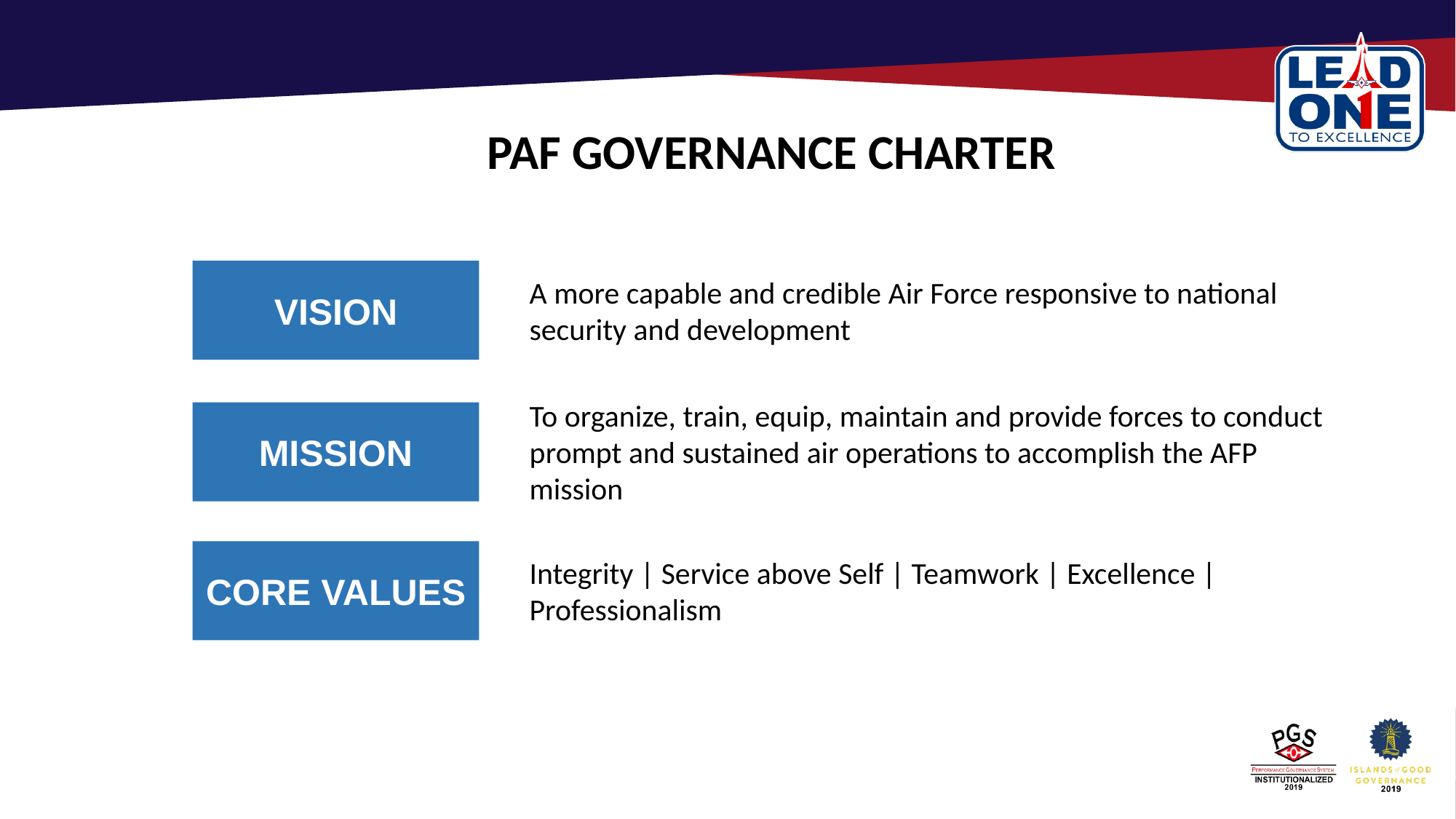

PAF GOVERNANCE CHARTER
VISION
A more capable and credible Air Force responsive to national security and development
To organize, train, equip, maintain and provide forces to conduct prompt and sustained air operations to accomplish the AFP mission
MISSION
CORE VALUES
Integrity | Service above Self | Teamwork | Excellence | Professionalism